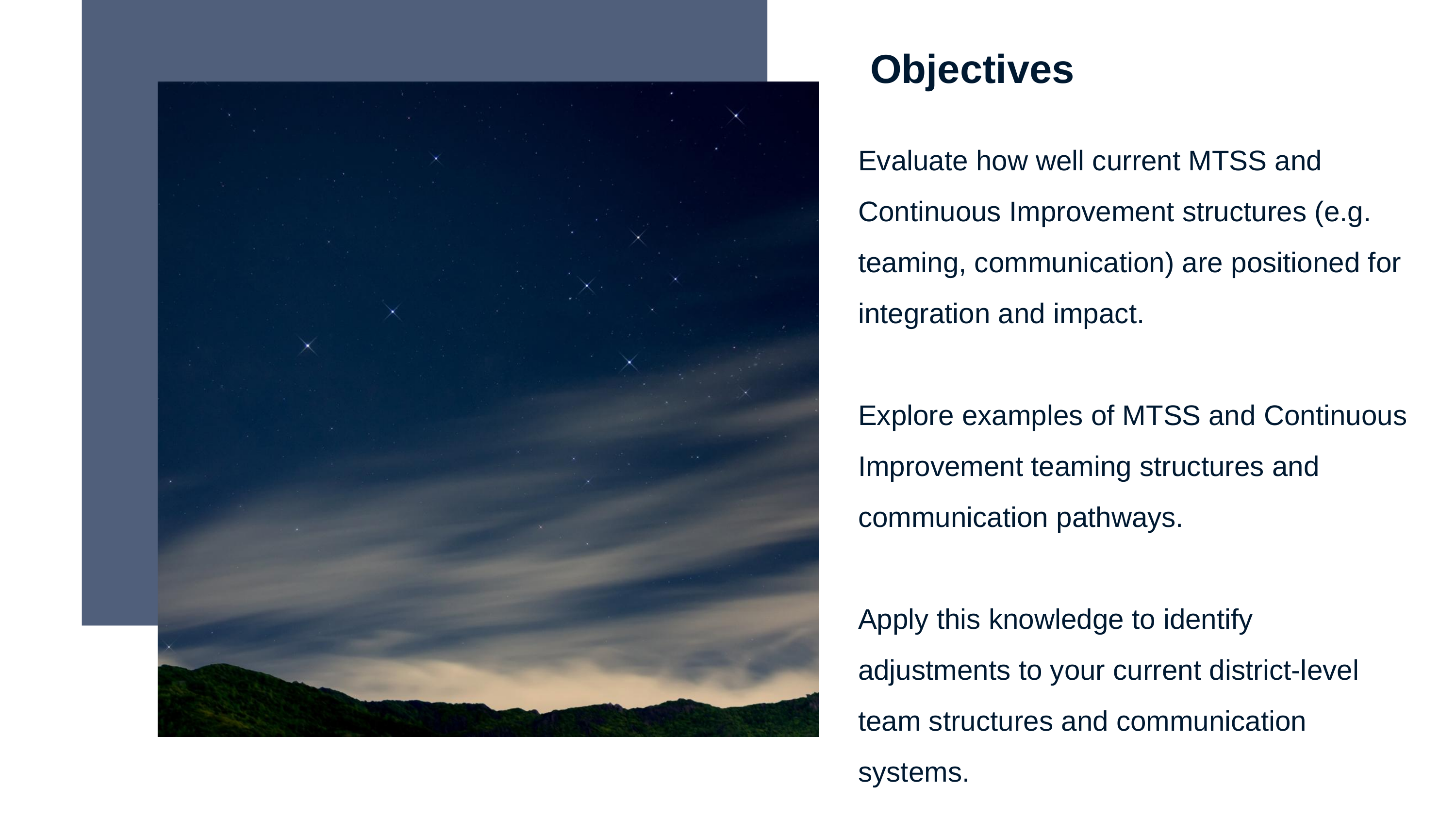

Objectives

Evaluate how well current MTSS and Continuous Improvement structures (e.g. teaming, communication) are positioned for integration and impact.

Explore examples of MTSS and Continuous Improvement teaming structures and communication pathways.

Apply this knowledge to identify adjustments to your current district-level team structures and communication systems.